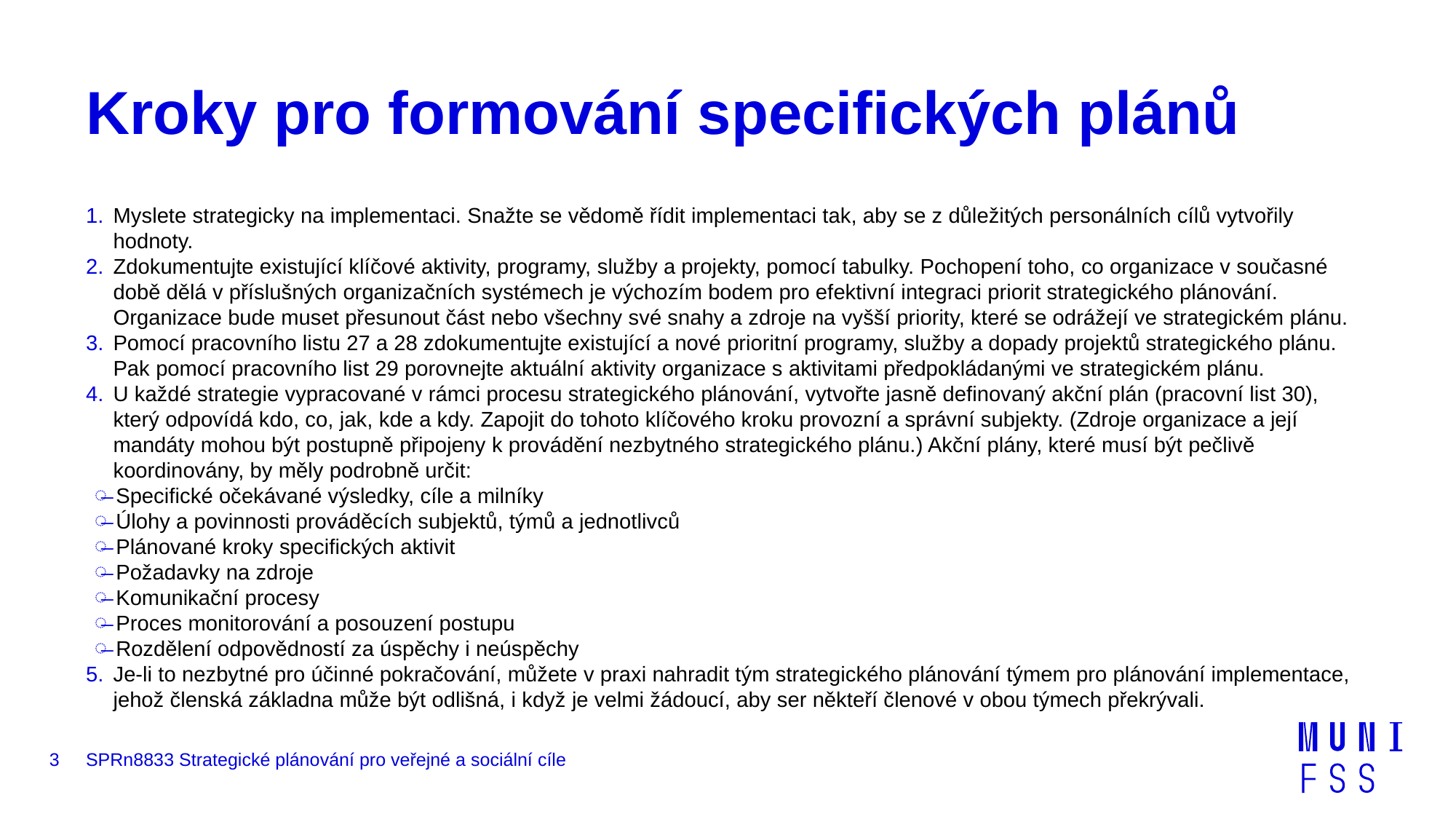

# Kroky pro formování specifických plánů
Myslete strategicky na implementaci. Snažte se vědomě řídit implementaci tak, aby se z důležitých personálních cílů vytvořily hodnoty.
Zdokumentujte existující klíčové aktivity, programy, služby a projekty, pomocí tabulky. Pochopení toho, co organizace v současné době dělá v příslušných organizačních systémech je výchozím bodem pro efektivní integraci priorit strategického plánování. Organizace bude muset přesunout část nebo všechny své snahy a zdroje na vyšší priority, které se odrážejí ve strategickém plánu.
Pomocí pracovního listu 27 a 28 zdokumentujte existující a nové prioritní programy, služby a dopady projektů strategického plánu. Pak pomocí pracovního list 29 porovnejte aktuální aktivity organizace s aktivitami předpokládanými ve strategickém plánu.
U každé strategie vypracované v rámci procesu strategického plánování, vytvořte jasně definovaný akční plán (pracovní list 30), který odpovídá kdo, co, jak, kde a kdy. Zapojit do tohoto klíčového kroku provozní a správní subjekty. (Zdroje organizace a její mandáty mohou být postupně připojeny k provádění nezbytného strategického plánu.) Akční plány, které musí být pečlivě koordinovány, by měly podrobně určit:
Specifické očekávané výsledky, cíle a milníky
Úlohy a povinnosti prováděcích subjektů, týmů a jednotlivců
Plánované kroky specifických aktivit
Požadavky na zdroje
Komunikační procesy
Proces monitorování a posouzení postupu
Rozdělení odpovědností za úspěchy i neúspěchy
Je-li to nezbytné pro účinné pokračování, můžete v praxi nahradit tým strategického plánování týmem pro plánování implementace, jehož členská základna může být odlišná, i když je velmi žádoucí, aby ser někteří členové v obou týmech překrývali.

3
SPRn8833 Strategické plánování pro veřejné a sociální cíle